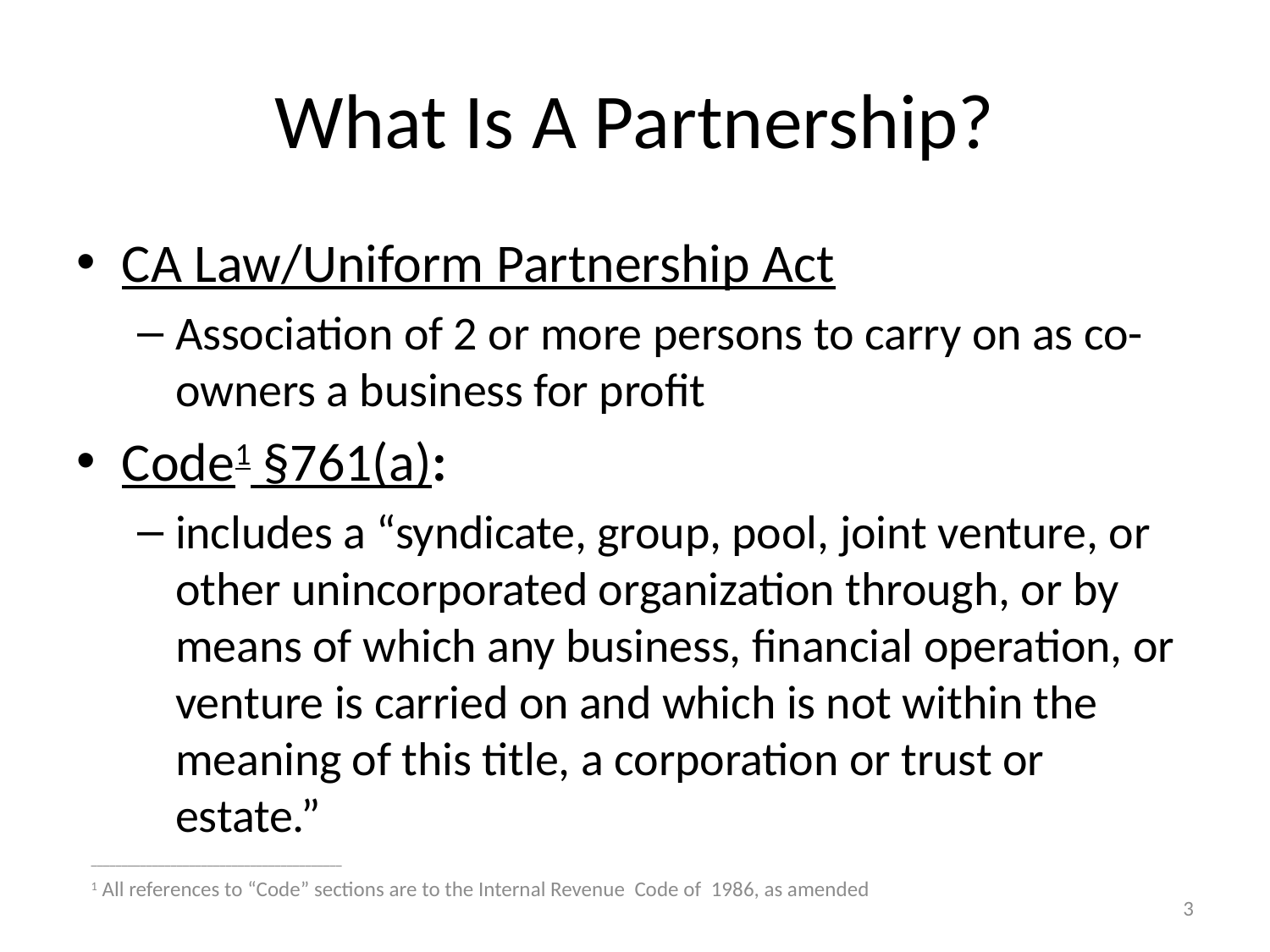

# What Is A Partnership?
CA Law/Uniform Partnership Act
Association of 2 or more persons to carry on as co-owners a business for profit
Code1 §761(a):
includes a “syndicate, group, pool, joint venture, or other unincorporated organization through, or by means of which any business, financial operation, or venture is carried on and which is not within the meaning of this title, a corporation or trust or estate.”

_________________________________________
1 All references to “Code” sections are to the Internal Revenue  Code of  1986, as amended
3